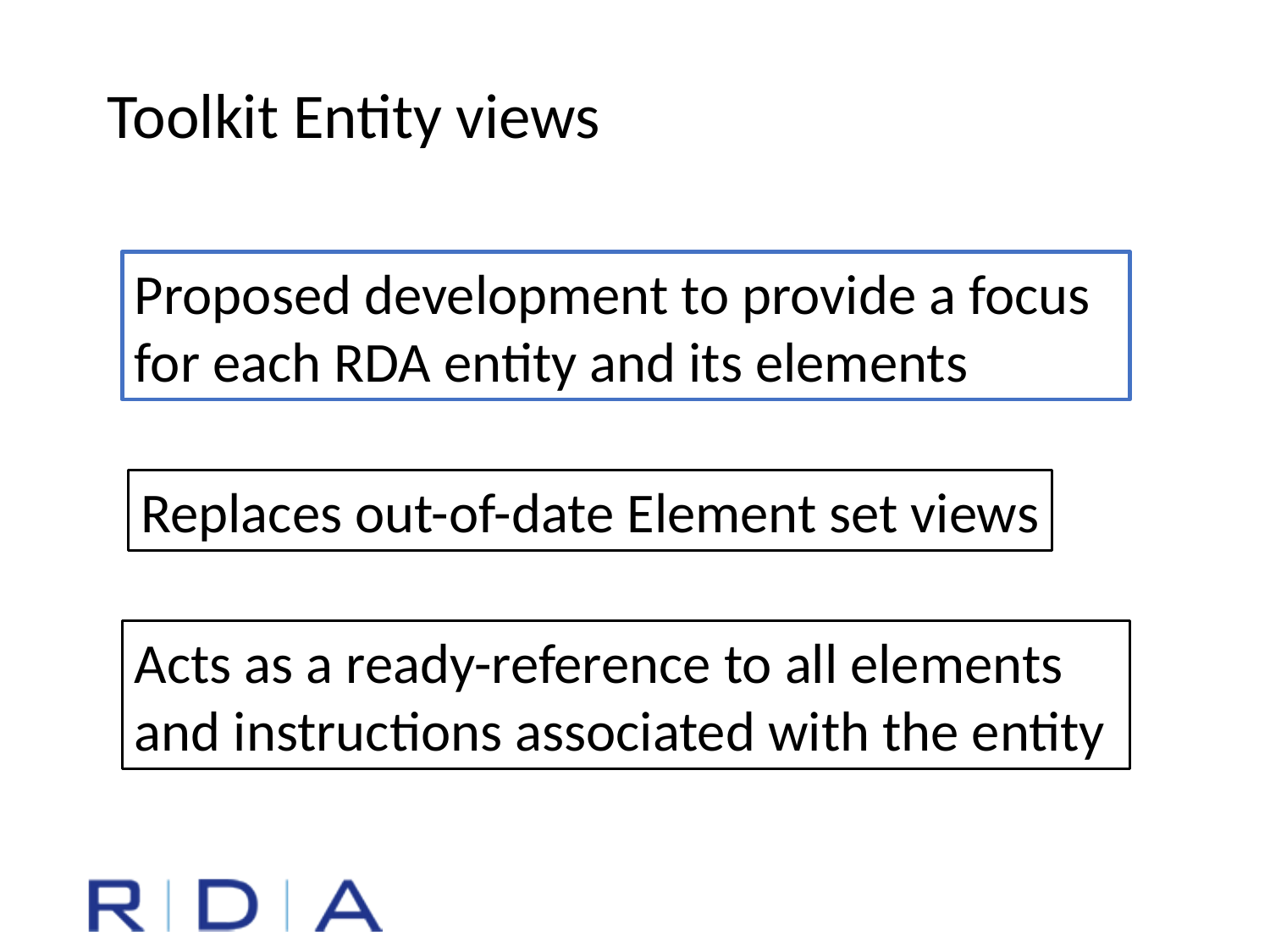

Toolkit Entity views
Proposed development to provide a focus for each RDA entity and its elements
Replaces out-of-date Element set views
Acts as a ready-reference to all elements and instructions associated with the entity